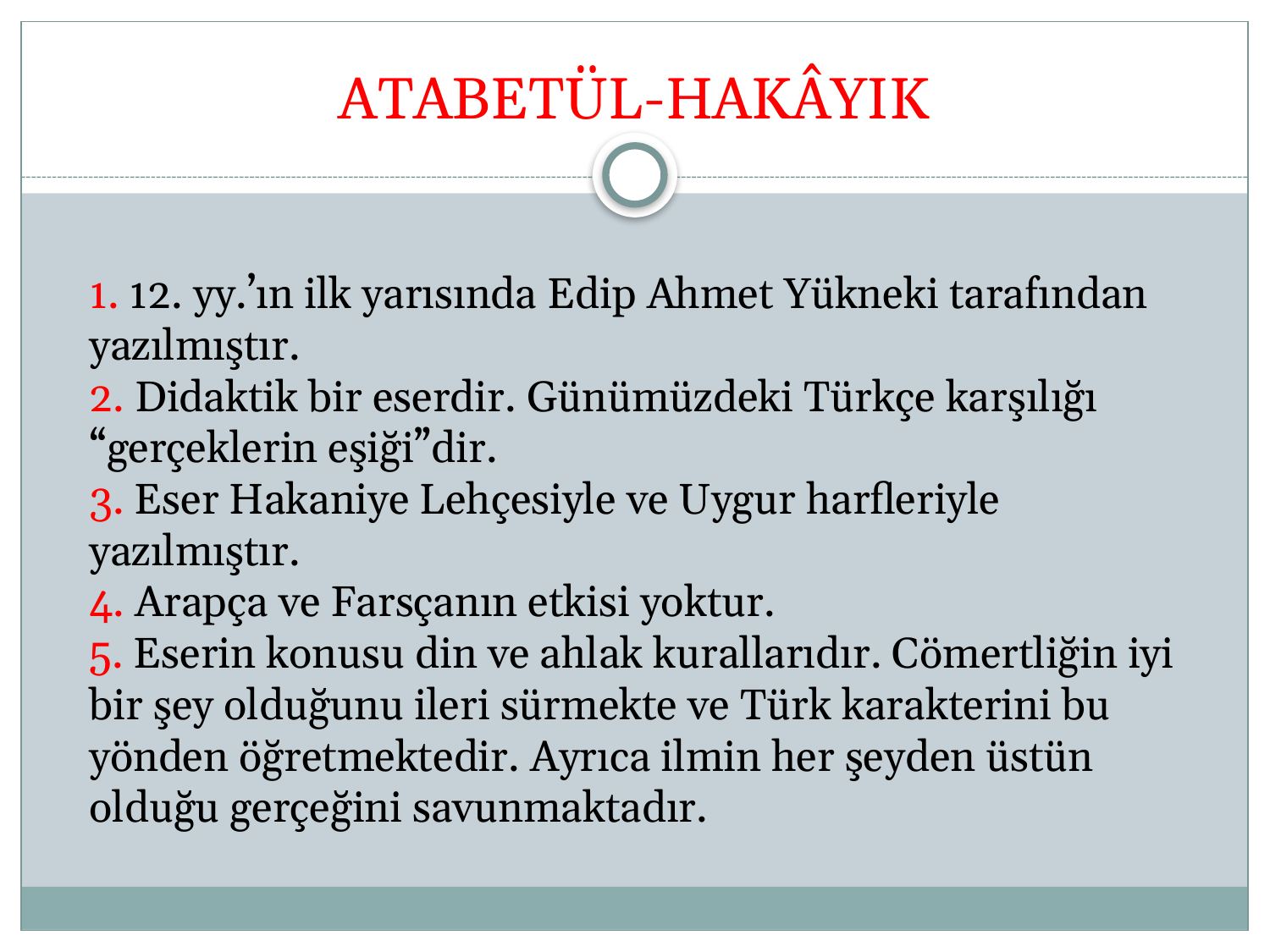

# ATABETÜL-HAKÂYIK
1. 12. yy.’ın ilk yarısında Edip Ahmet Yükneki tarafından yazılmıştır.
2. Didaktik bir eserdir. Günümüzdeki Türkçe karşılığı “gerçeklerin eşiği”dir.
3. Eser Hakaniye Lehçesiyle ve Uygur harfleriyle yazılmıştır.
4. Arapça ve Farsçanın etkisi yoktur.
5. Eserin konusu din ve ahlak kurallarıdır. Cömertliğin iyi bir şey olduğunu ileri sürmekte ve Türk karakterini bu yönden öğretmektedir. Ayrıca ilmin her şeyden üstün olduğu gerçeğini savunmaktadır.